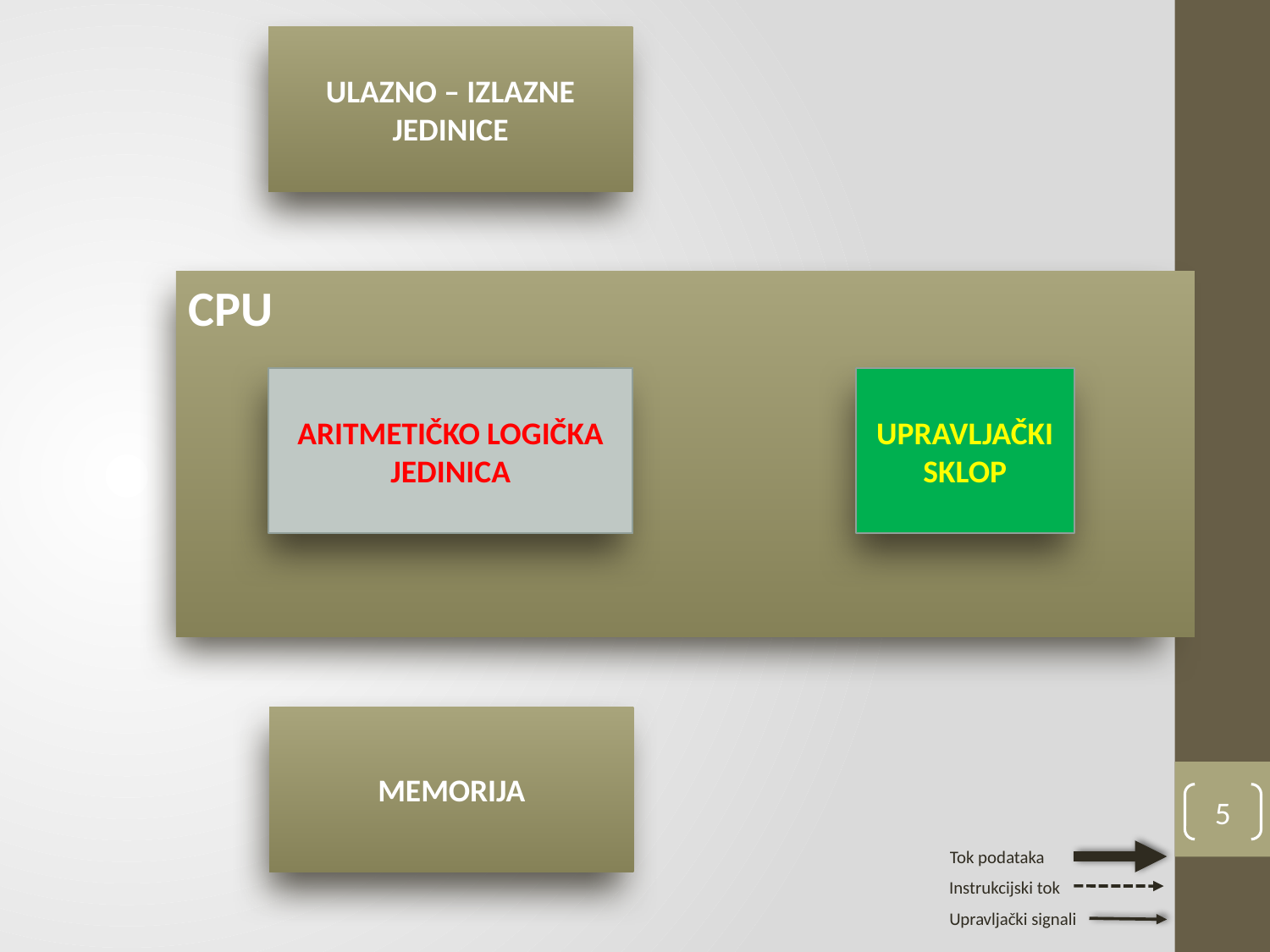

ULAZNO – IZLAZNE JEDINICE
CPU
ARITMETIČKO LOGIČKA JEDINICA
UPRAVLJAČKI SKLOP

MEMORIJA
5
Tok podataka
Instrukcijski tok
Upravljački signali